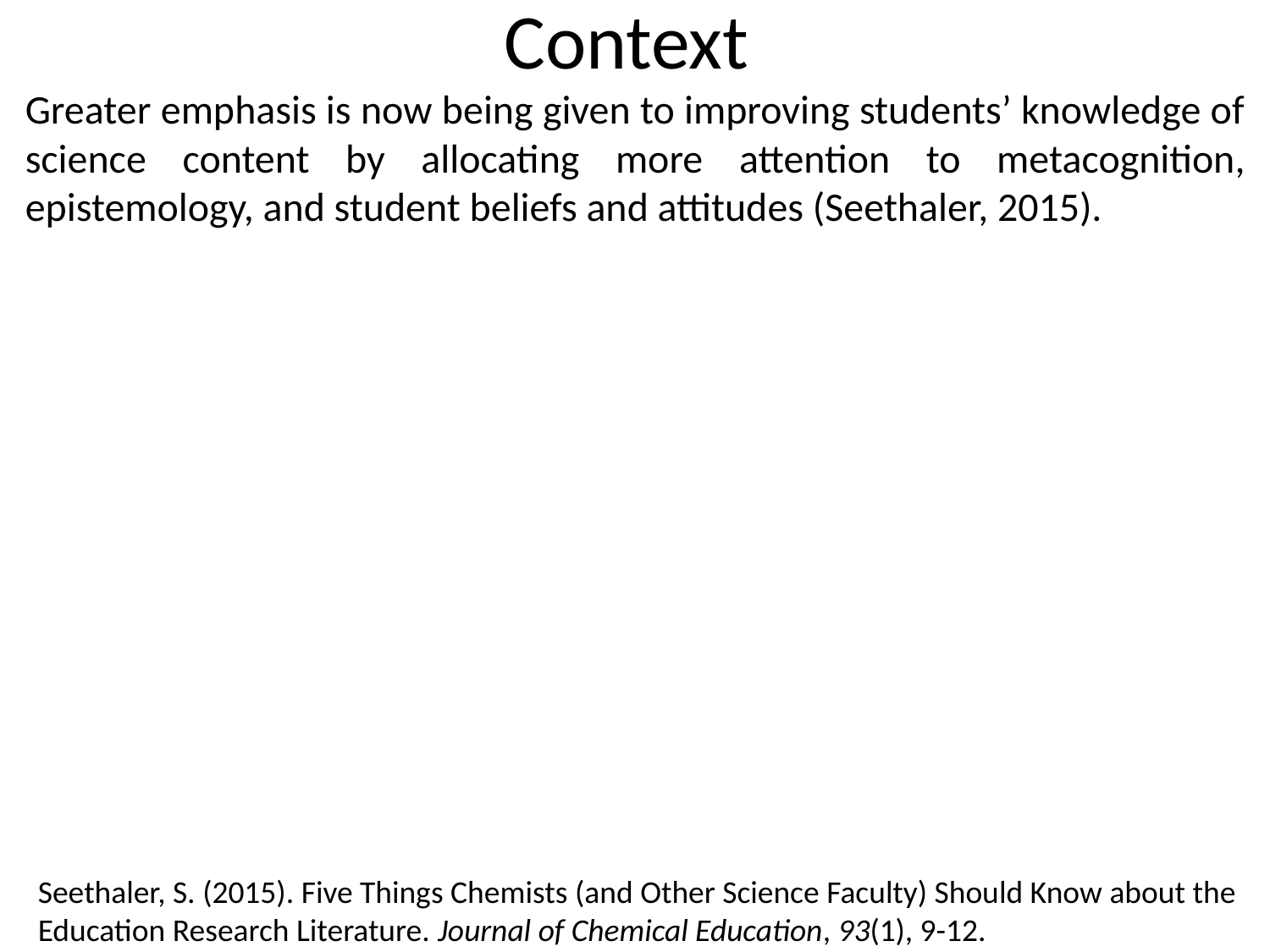

# Context
Greater emphasis is now being given to improving students’ knowledge of science content by allocating more attention to metacognition, epistemology, and student beliefs and attitudes (Seethaler, 2015).

Seethaler, S. (2015). Five Things Chemists (and Other Science Faculty) Should Know about the Education Research Literature. Journal of Chemical Education, 93(1), 9-12.